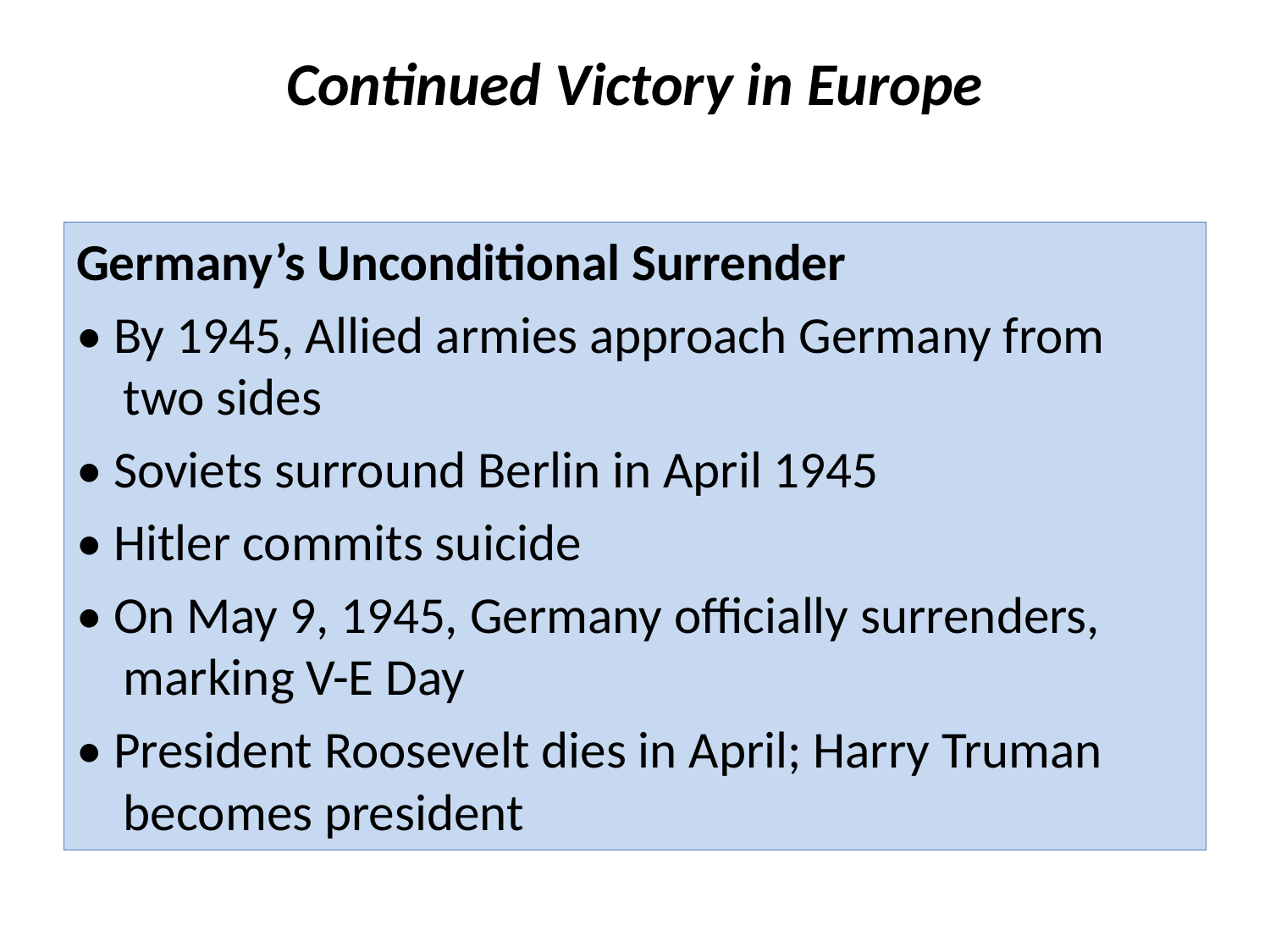

# Continued Victory in Europe
Germany’s Unconditional Surrender
• By 1945, Allied armies approach Germany from two sides
• Soviets surround Berlin in April 1945
• Hitler commits suicide
• On May 9, 1945, Germany officially surrenders, marking V-E Day
• President Roosevelt dies in April; Harry Truman becomes president